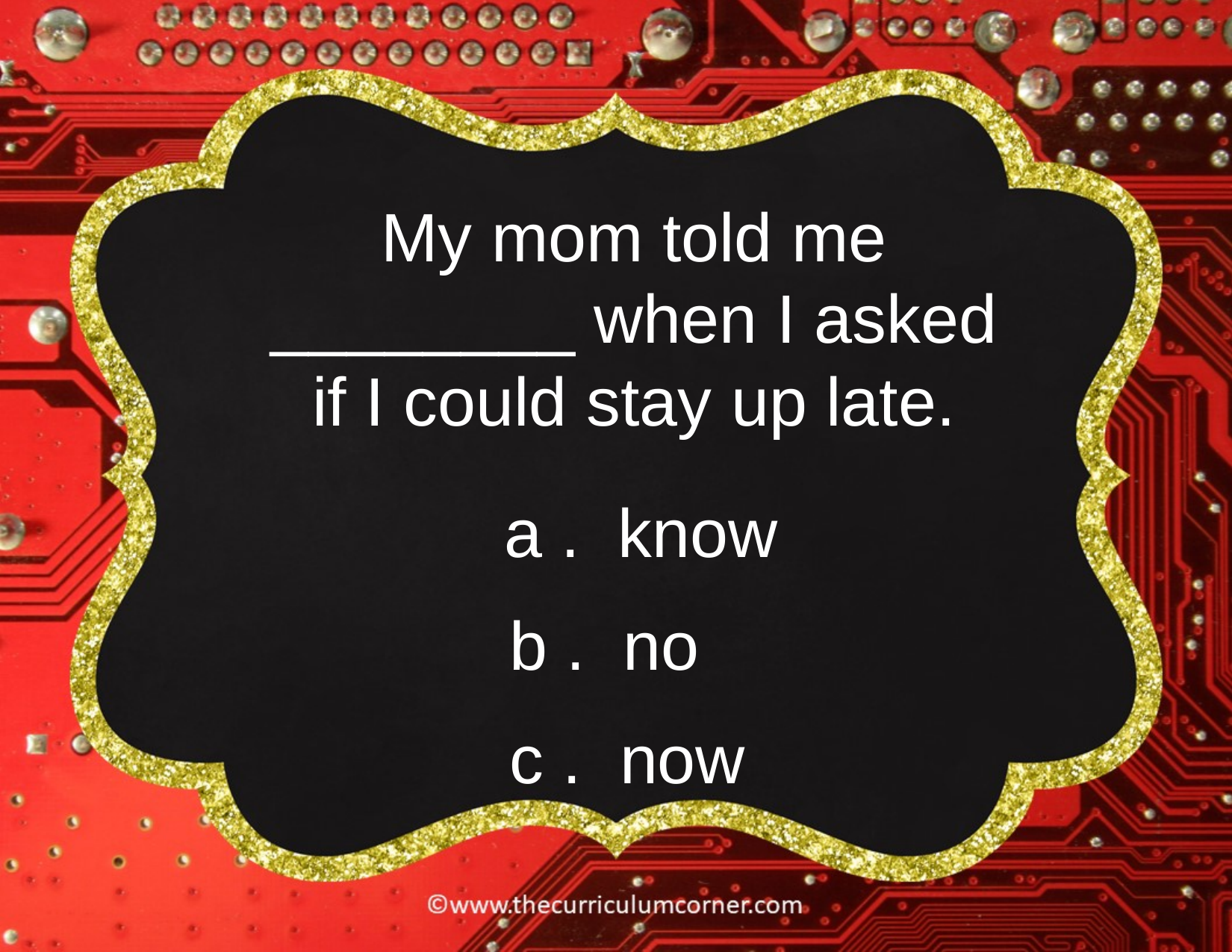

My mom told me ________ when I asked if I could stay up late.
a .  know
b .  no
c .  now